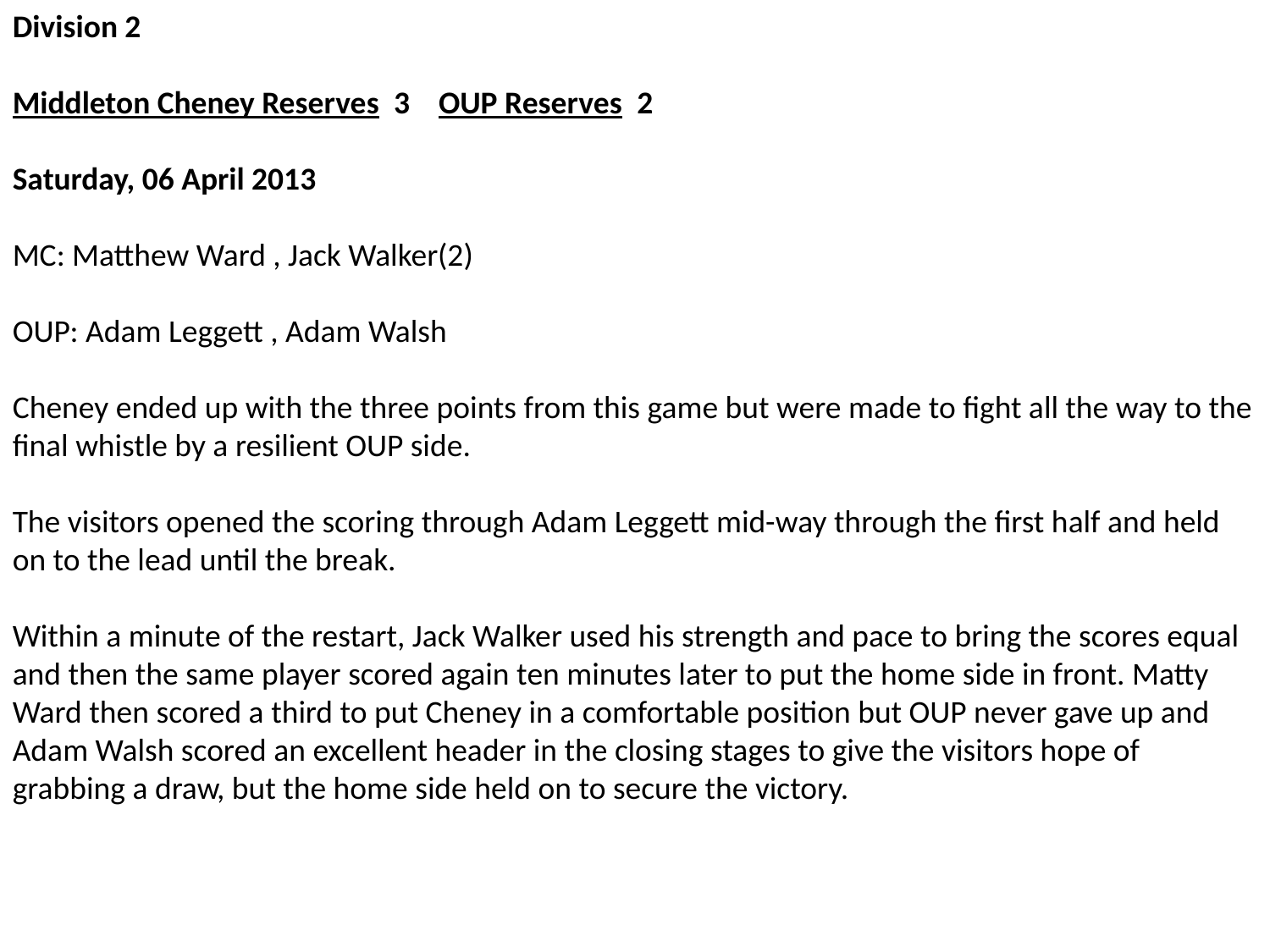

Division 2
Middleton Cheney Reserves  3    OUP Reserves  2
Saturday, 06 April 2013
MC: Matthew Ward , Jack Walker(2)

OUP: Adam Leggett , Adam Walsh

Cheney ended up with the three points from this game but were made to fight all the way to the final whistle by a resilient OUP side.

The visitors opened the scoring through Adam Leggett mid-way through the first half and held on to the lead until the break.

Within a minute of the restart, Jack Walker used his strength and pace to bring the scores equal and then the same player scored again ten minutes later to put the home side in front. Matty Ward then scored a third to put Cheney in a comfortable position but OUP never gave up and Adam Walsh scored an excellent header in the closing stages to give the visitors hope of grabbing a draw, but the home side held on to secure the victory.